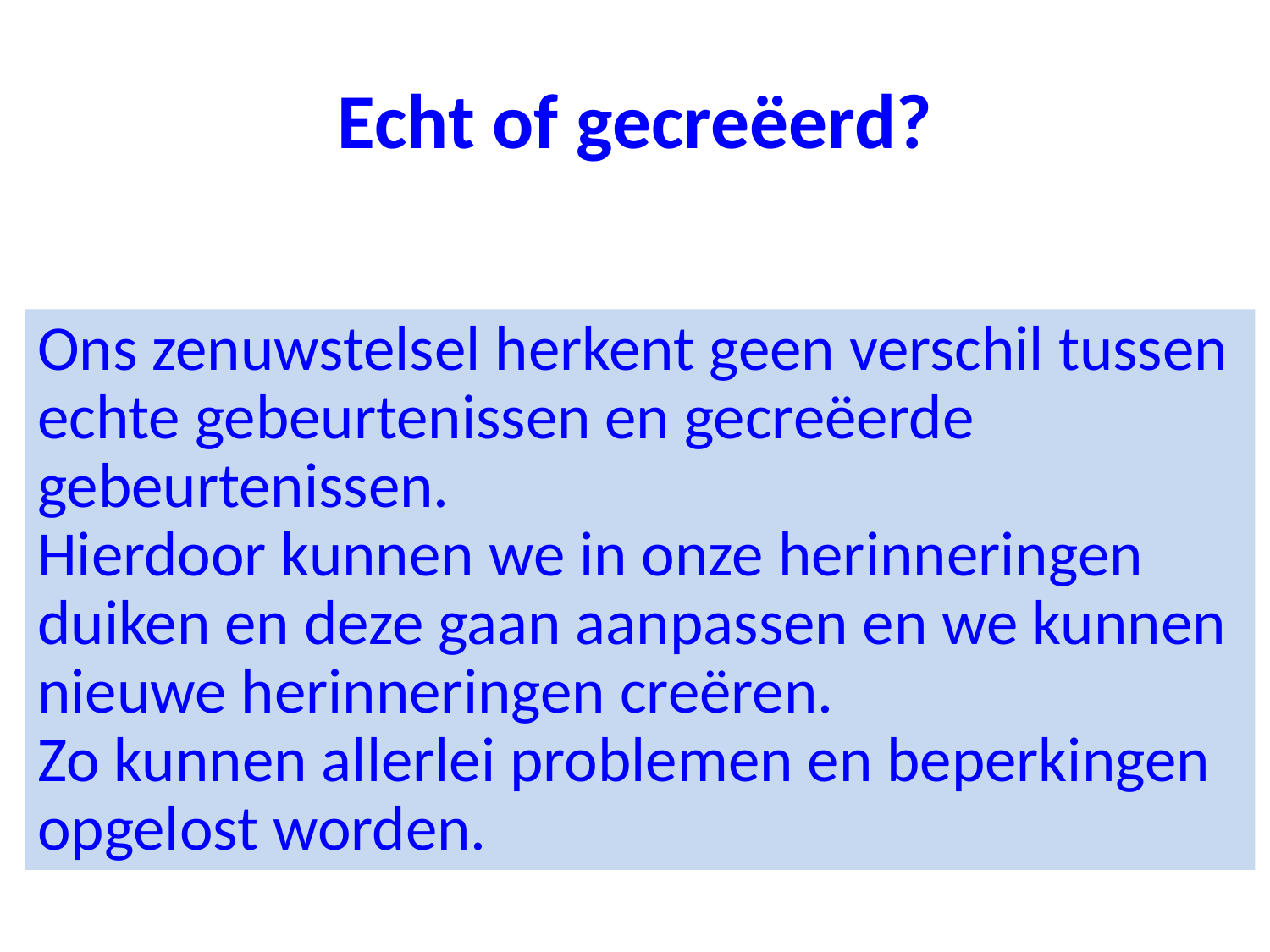

# Echt of gecreëerd?
Ons zenuwstelsel herkent geen verschil tussen echte gebeurtenissen en gecreëerde gebeurtenissen.
Hierdoor kunnen we in onze herinneringen duiken en deze gaan aanpassen en we kunnen nieuwe herinneringen creëren.
Zo kunnen allerlei problemen en beperkingen opgelost worden.